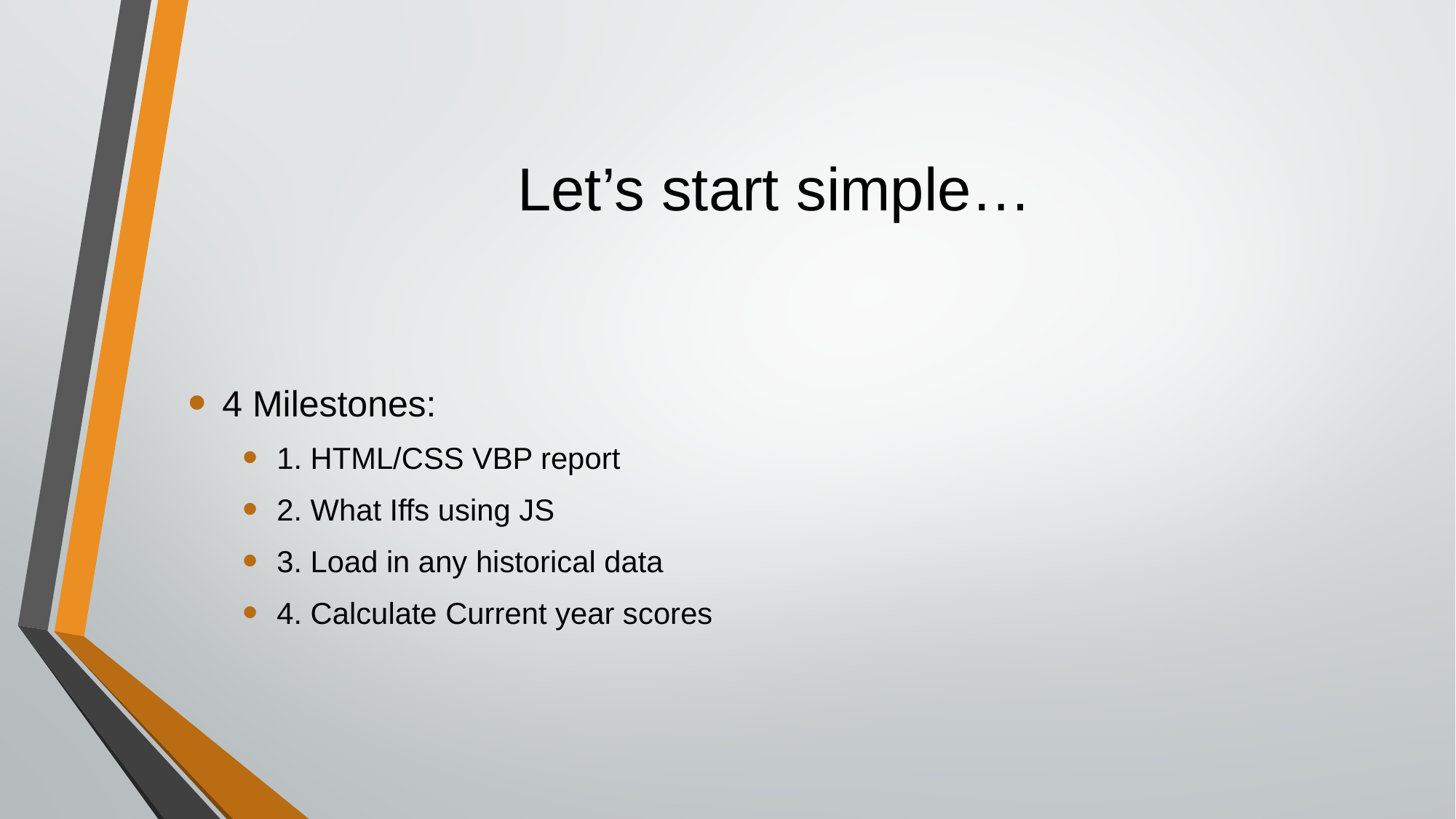

# Let’s start simple…
4 Milestones:
1. HTML/CSS VBP report
2. What Iffs using JS
3. Load in any historical data
4. Calculate Current year scores